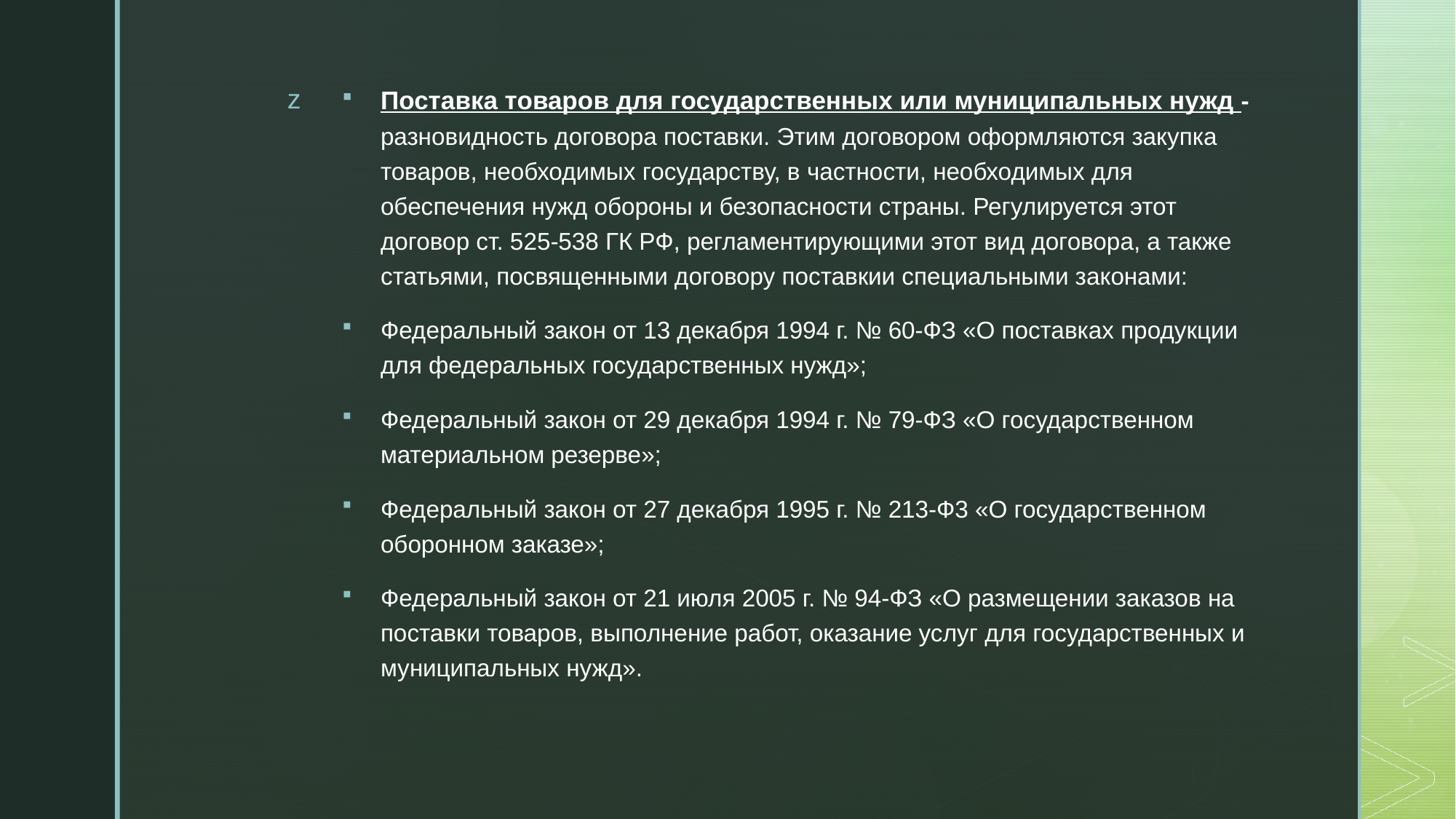

Поставка товаров для государственных или муниципальных нужд -разновидность договора поставки. Этим договором оформляются закупка товаров, необходимых государству, в частности, необходимых для обеспечения нужд обороны и безопасности страны. Регулируется этот договор ст. 525-538 ГК РФ, регламентирующими этот вид договора, а также статьями, посвященными договору поставкии специальными законами:
Федеральный закон от 13 декабря 1994 г. № 60-ФЗ «О поставках продукции для федеральных государственных нужд»;
Федеральный закон от 29 декабря 1994 г. № 79-ФЗ «О государственном материальном резерве»;
Федеральный закон от 27 декабря 1995 г. № 213-Ф3 «О государственном оборонном заказе»;
Федеральный закон от 21 июля 2005 г. № 94-ФЗ «О размещении заказов на поставки товаров, выполнение работ, оказание услуг для государственных и муниципальных нужд».